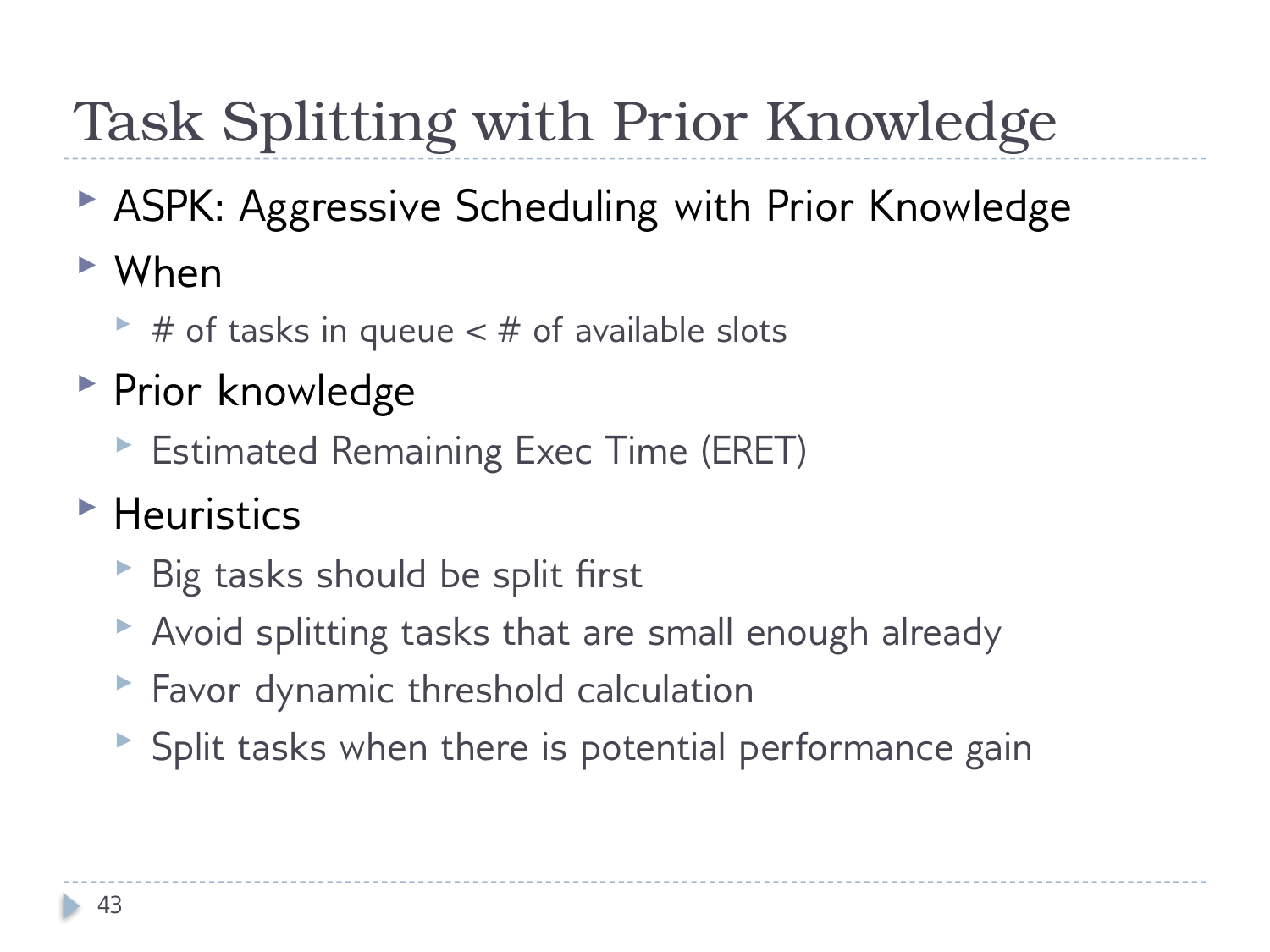

# Task Splitting with Prior Knowledge
ASPK: Aggressive Scheduling with Prior Knowledge
When
# of tasks in queue < # of available slots
Prior knowledge
Estimated Remaining Exec Time (ERET)
Heuristics
Big tasks should be split first
Avoid splitting tasks that are small enough already
Favor dynamic threshold calculation
Split tasks when there is potential performance gain

43